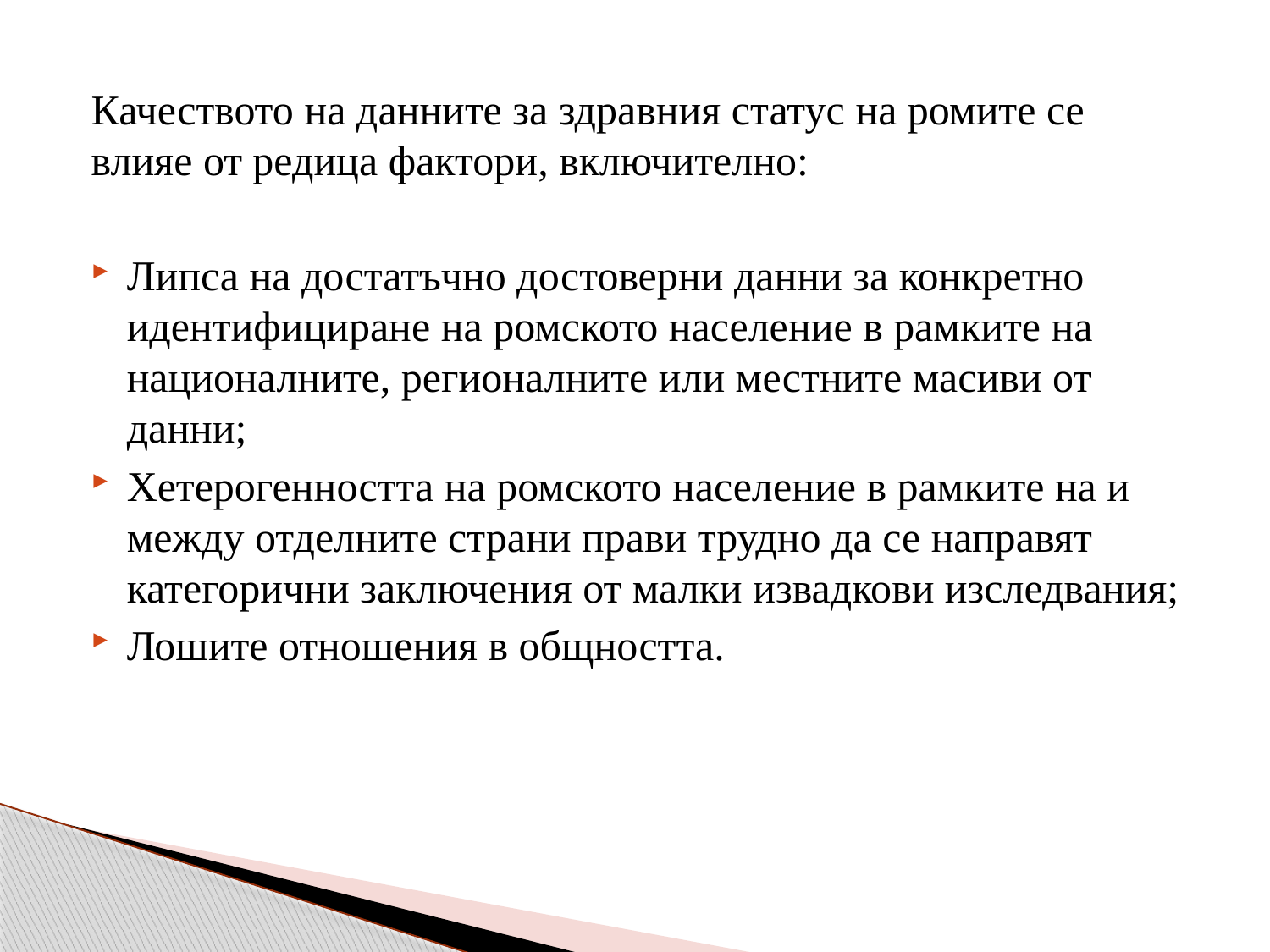

Качеството на данните за здравния статус на ромите се влияе от редица фактори, включително:

Липса на достатъчно достоверни данни за конкретно идентифициране на ромското население в рамките на националните, регионалните или местните масиви от данни;
Хетерогенността на ромското население в рамките на и между отделните страни прави трудно да се направят категорични заключения от малки извадкови изследвания;
Лошите отношения в общността.